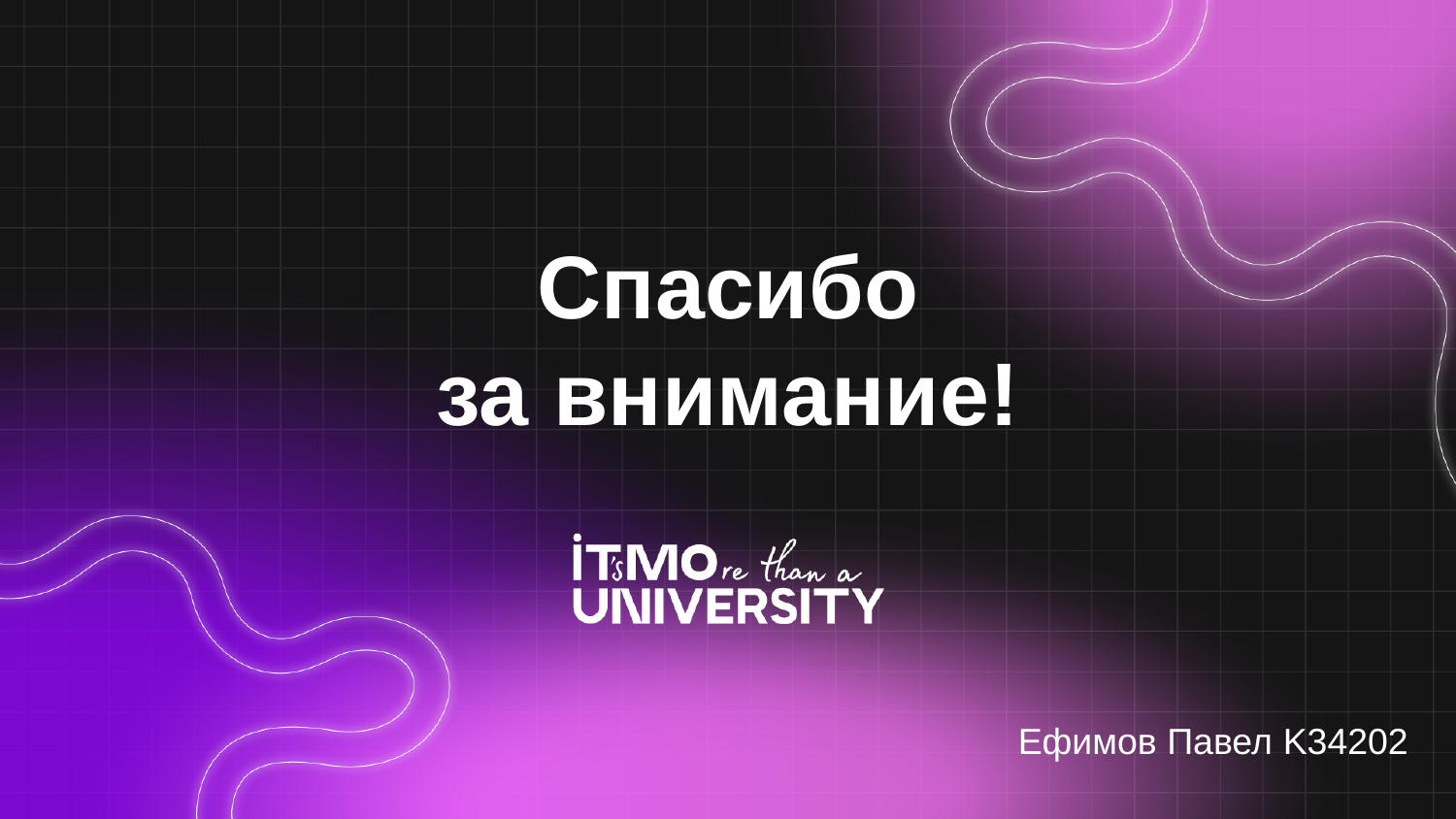

# Спасибо за внимание!
Ефимов Павел K34202